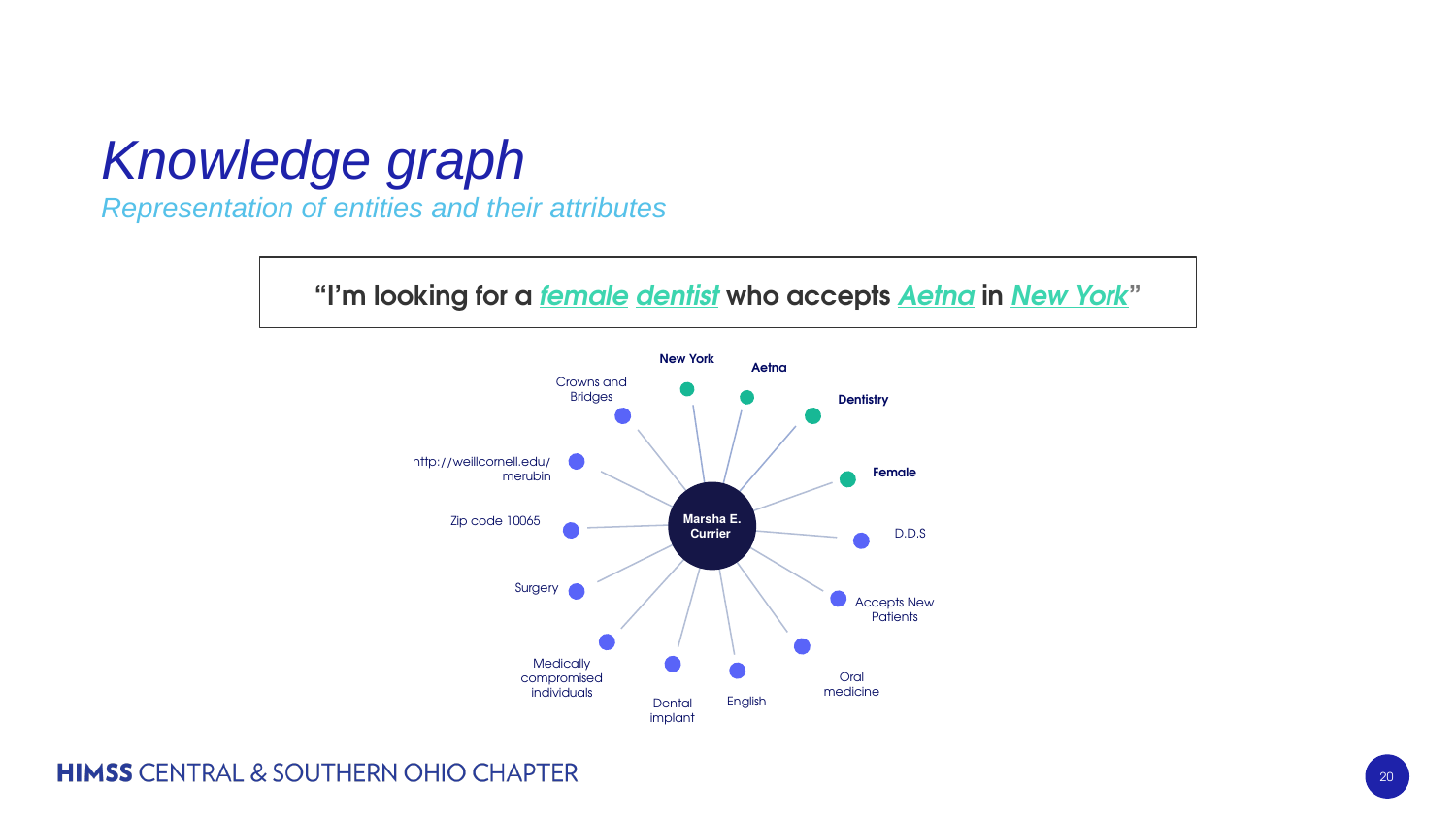

# Knowledge graph
Representation of entities and their attributes
“I’m looking for a female dentist who accepts Aetna in New York”
New York
Aetna
Crowns and Bridges

Dentistry

http://weillcornell.edu/merubin

Female

Marsha E. Currier
Zip code 10065
D.D.S

Surgery
Accepts New Patients

Medically compromised individuals
Oral medicine

Dental
implant
English
20